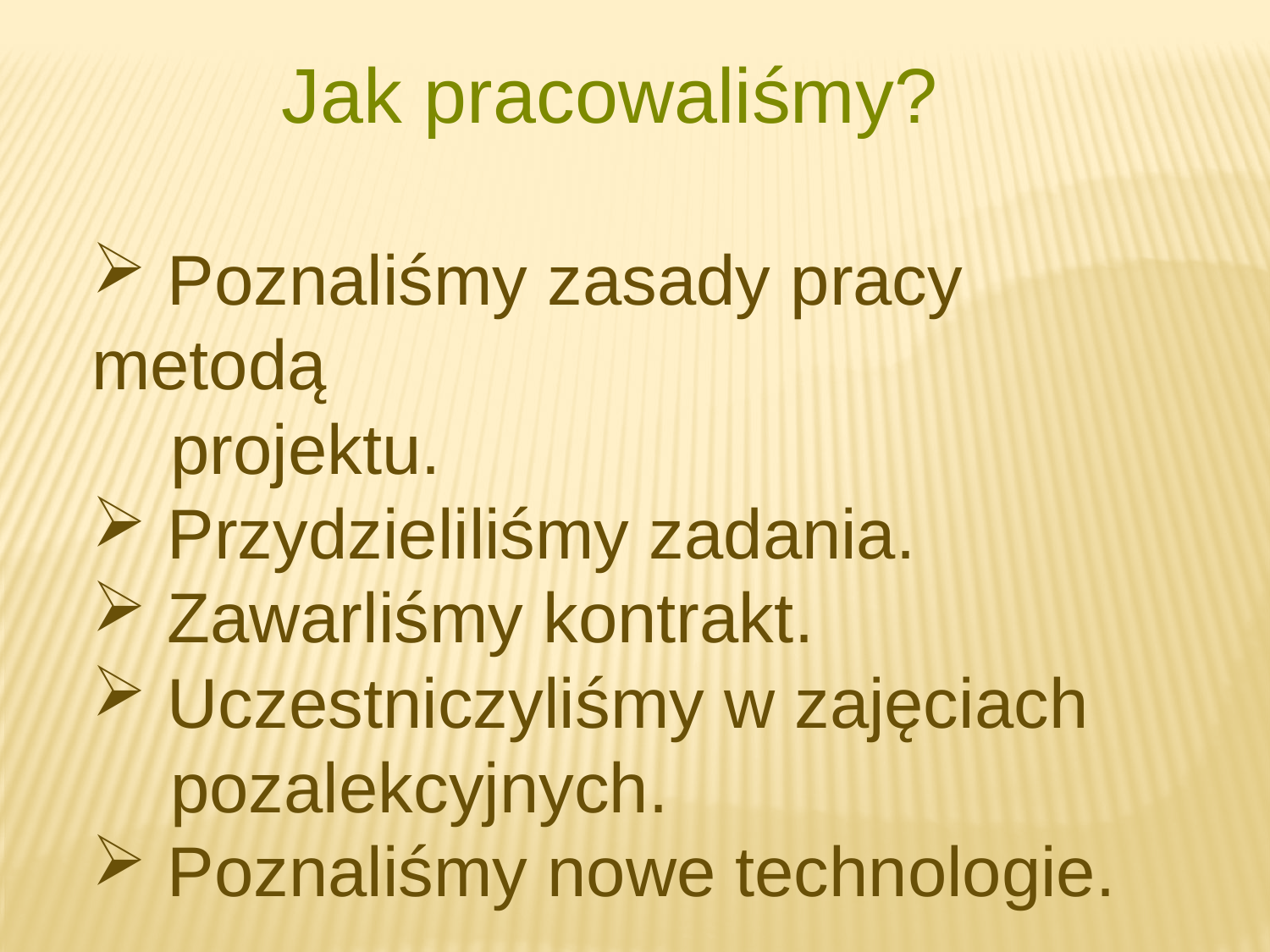

Jak pracowaliśmy?
 Poznaliśmy zasady pracy metodą
    projektu.
 Przydzieliliśmy zadania.
 Zawarliśmy kontrakt.
 Uczestniczyliśmy w zajęciach
    pozalekcyjnych.
 Poznaliśmy nowe technologie.